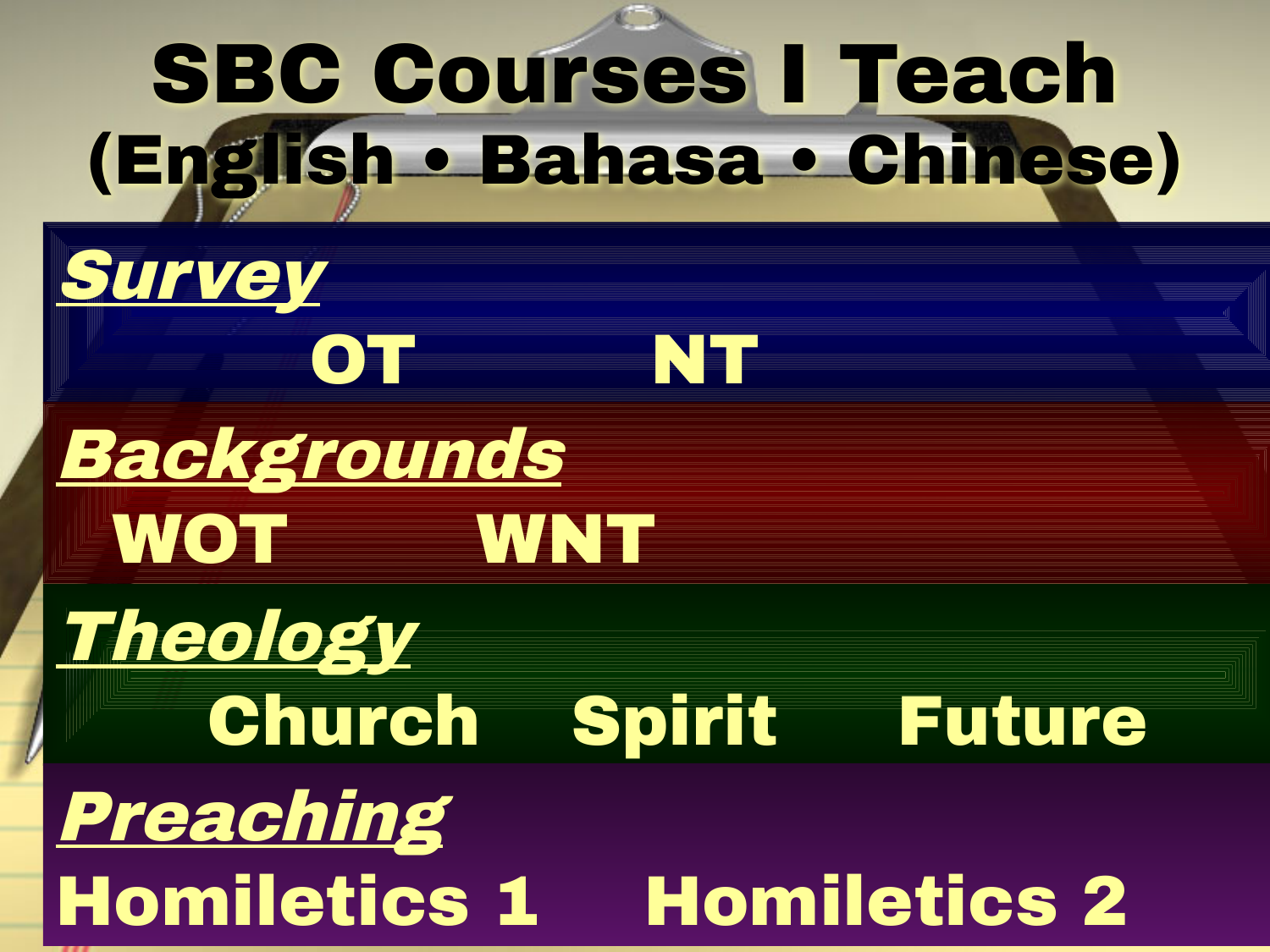

# SBC Courses I Teach
(English • Bahasa • Chinese)
Survey
	OT	NT
Backgrounds
	WOT		WNT
Theology
	Church	Spirit	Future
Preaching
Homiletics 1	Homiletics 2